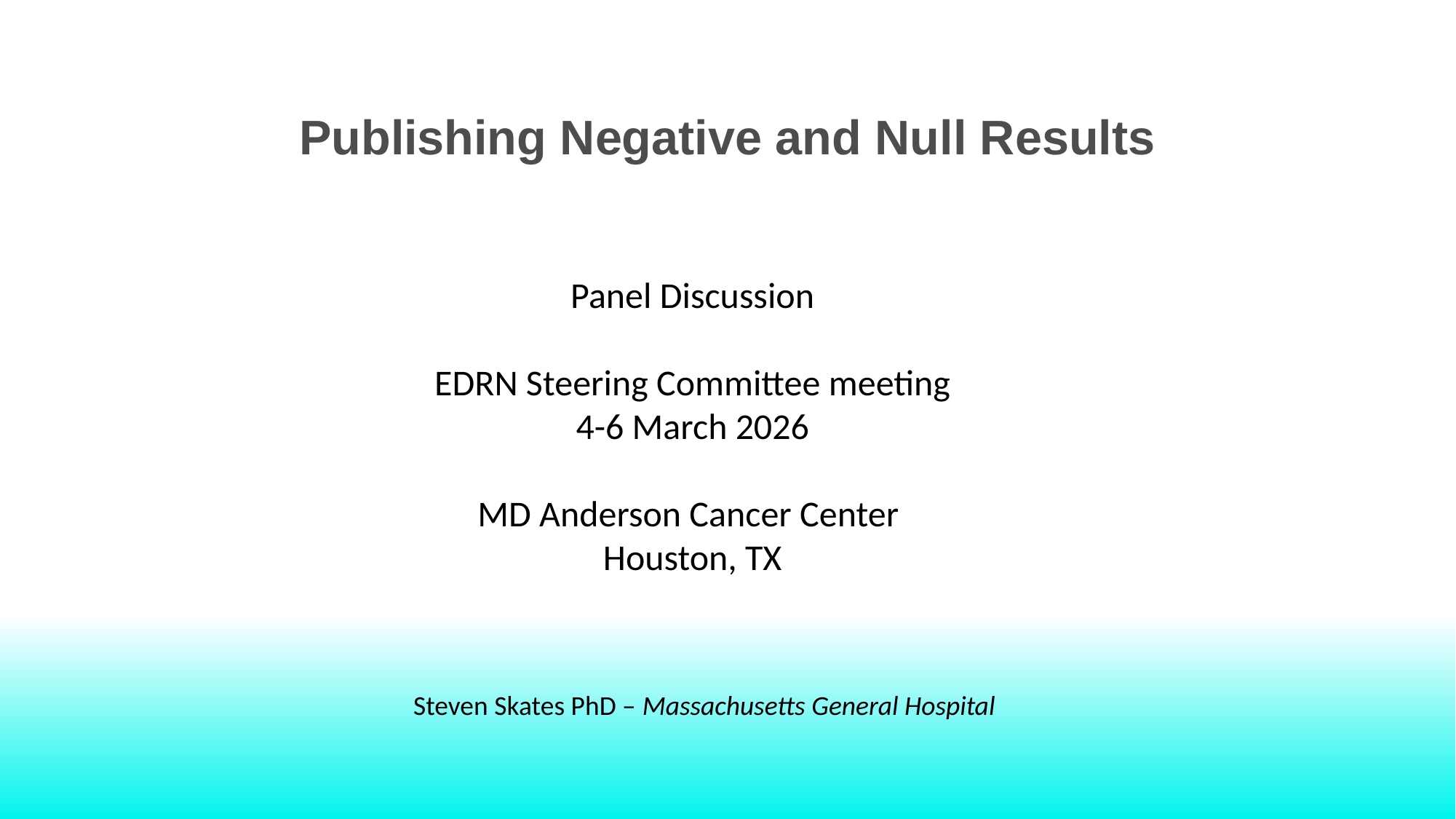

Publishing Negative and Null Results
Panel Discussion

EDRN Steering Committee meeting
4-6 March 2026

MD Anderson Cancer Center
Houston, TX
Steven Skates PhD – Massachusetts General Hospital